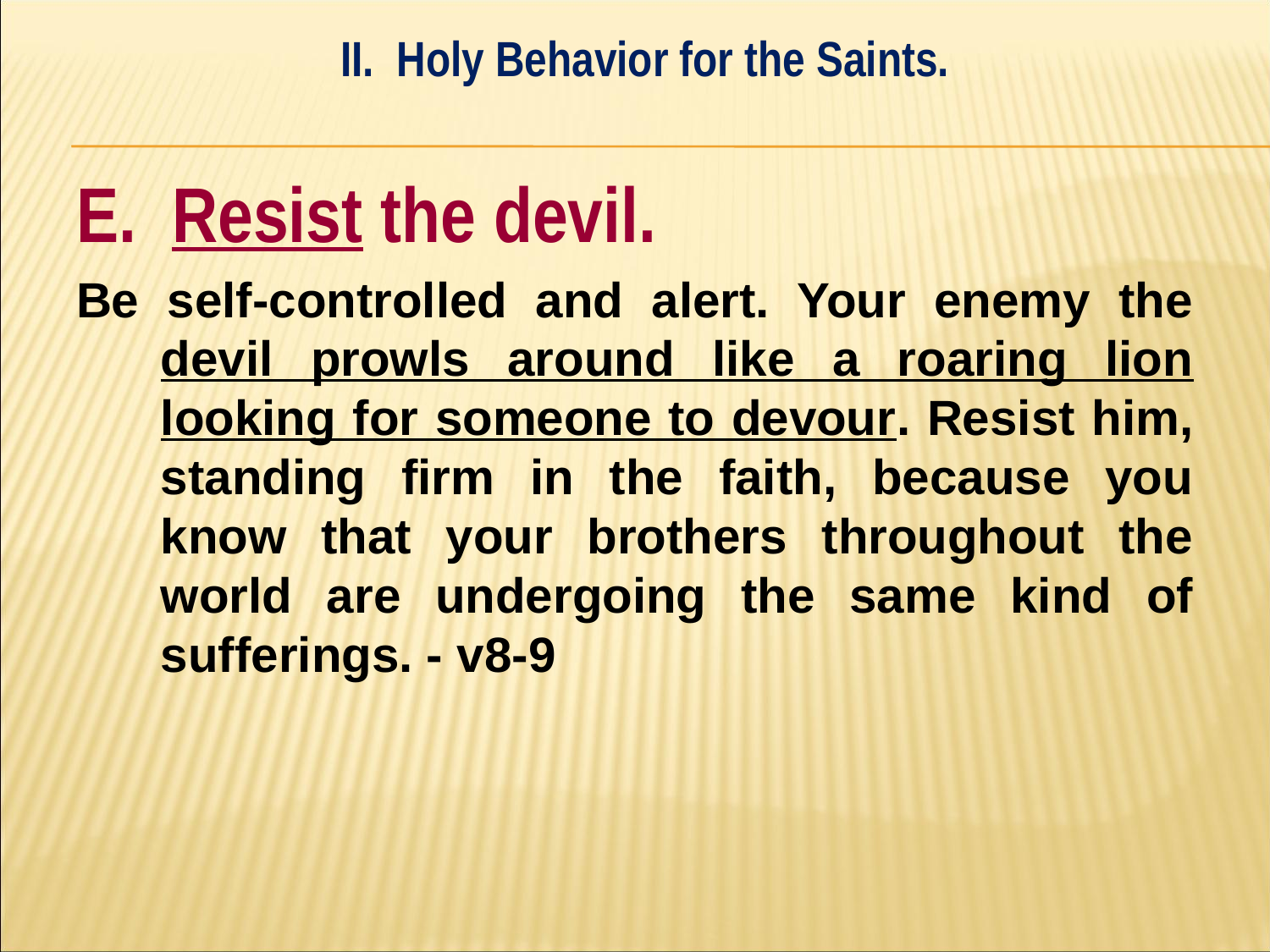

II.  Holy Behavior for the Saints.
#
E.  Resist the devil.
Be self-controlled and alert. Your enemy the devil prowls around like a roaring lion looking for someone to devour. Resist him, standing firm in the faith, because you know that your brothers throughout the world are undergoing the same kind of sufferings. - v8-9